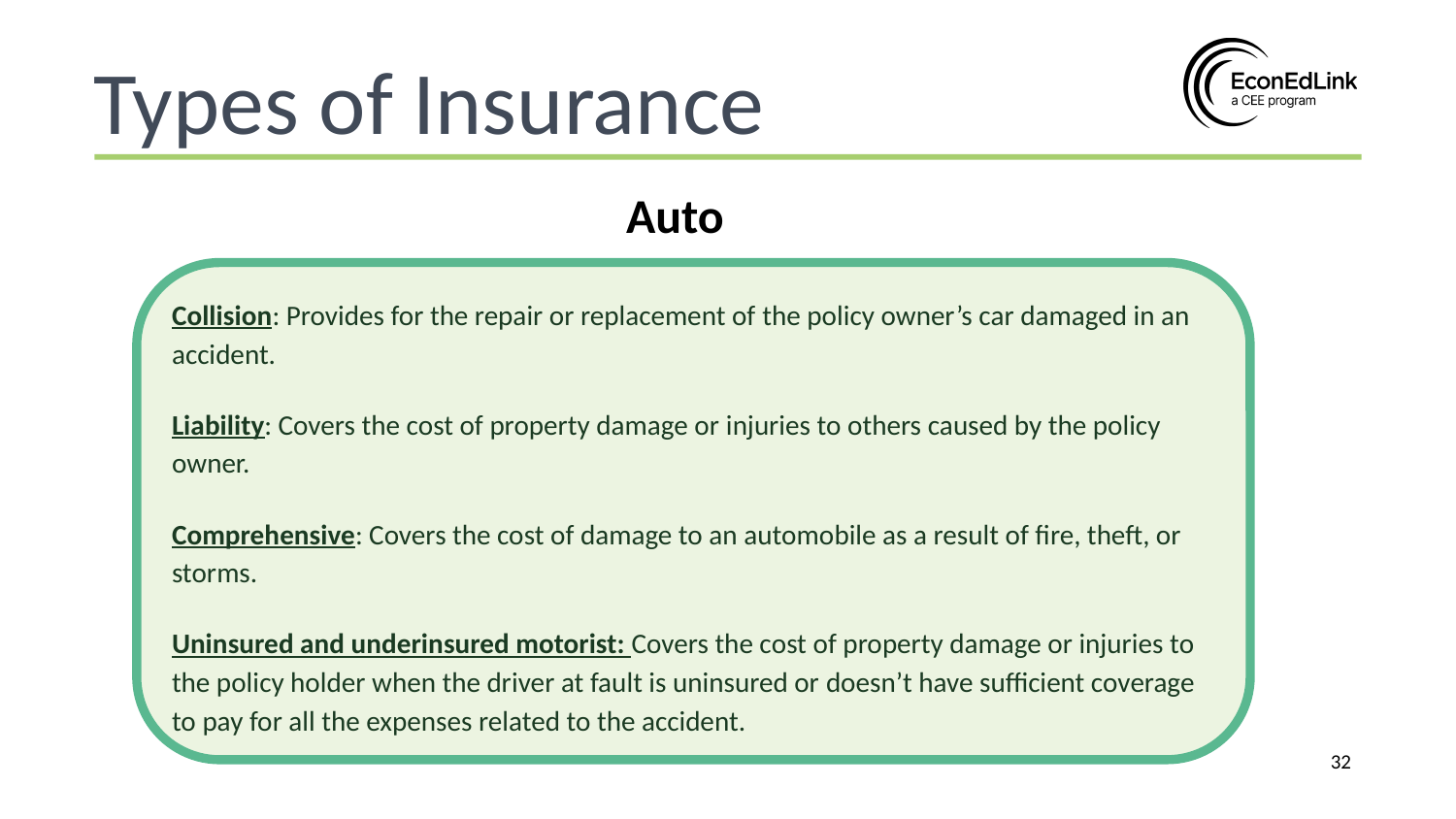

Types of Insurance
Auto

Collision: Provides for the repair or replacement of the policy owner’s car damaged in an accident.
Liability: Covers the cost of property damage or injuries to others caused by the policy owner.
Comprehensive: Covers the cost of damage to an automobile as a result of fire, theft, or storms.
Uninsured and underinsured motorist: Covers the cost of property damage or injuries to the policy holder when the driver at fault is uninsured or doesn’t have sufficient coverage to pay for all the expenses related to the accident.
32